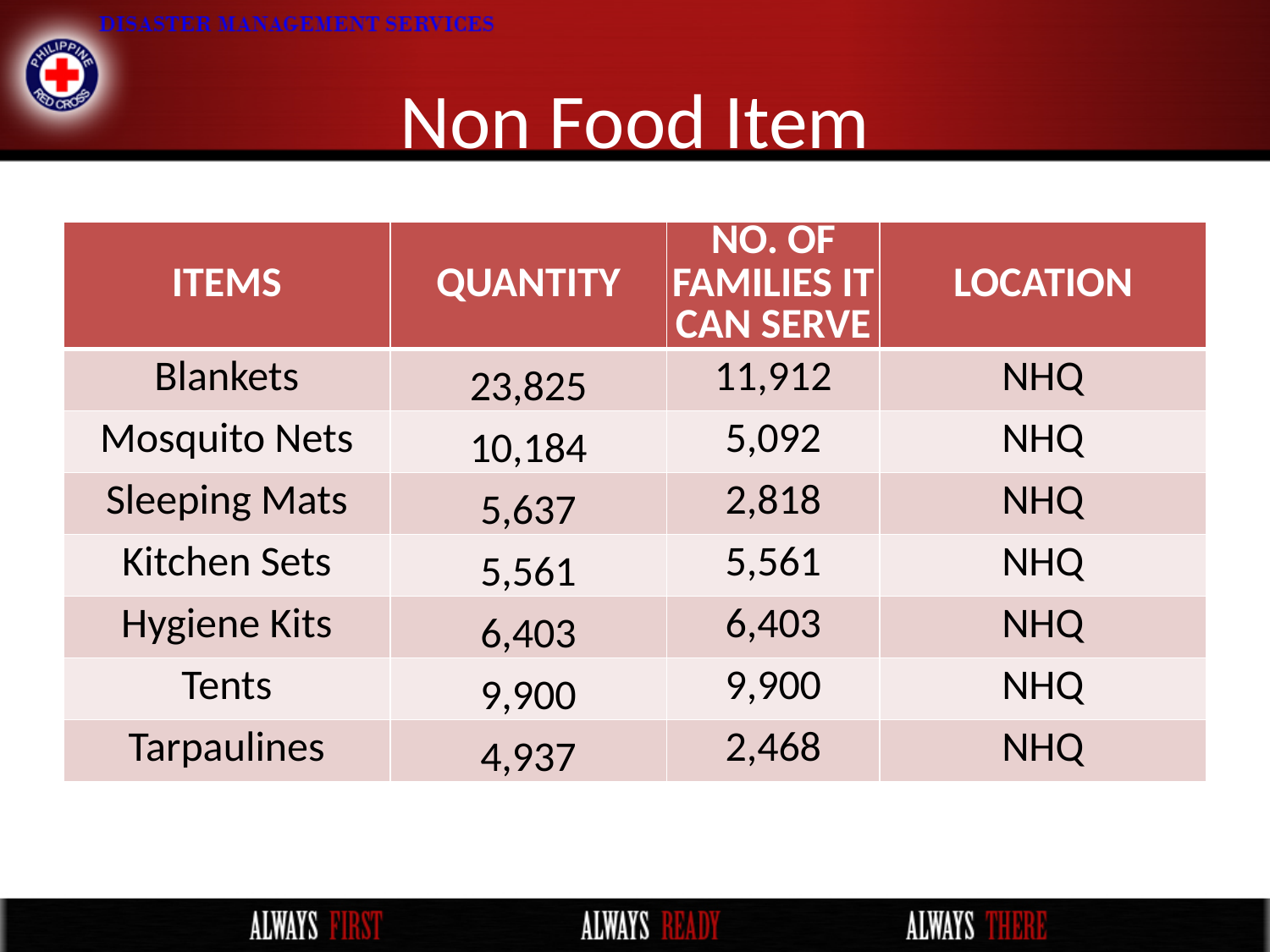

# Non Food Item
| Items | Quantity | No. Of Families it can Serve | Location |
| --- | --- | --- | --- |
| Blankets | 23,825 | 11,912 | NHQ |
| Mosquito Nets | 10,184 | 5,092 | NHQ |
| Sleeping Mats | 5,637 | 2,818 | NHQ |
| Kitchen Sets | 5,561 | 5,561 | NHQ |
| Hygiene Kits | 6,403 | 6,403 | NHQ |
| Tents | 9,900 | 9,900 | NHQ |
| Tarpaulines | 4,937 | 2,468 | NHQ |